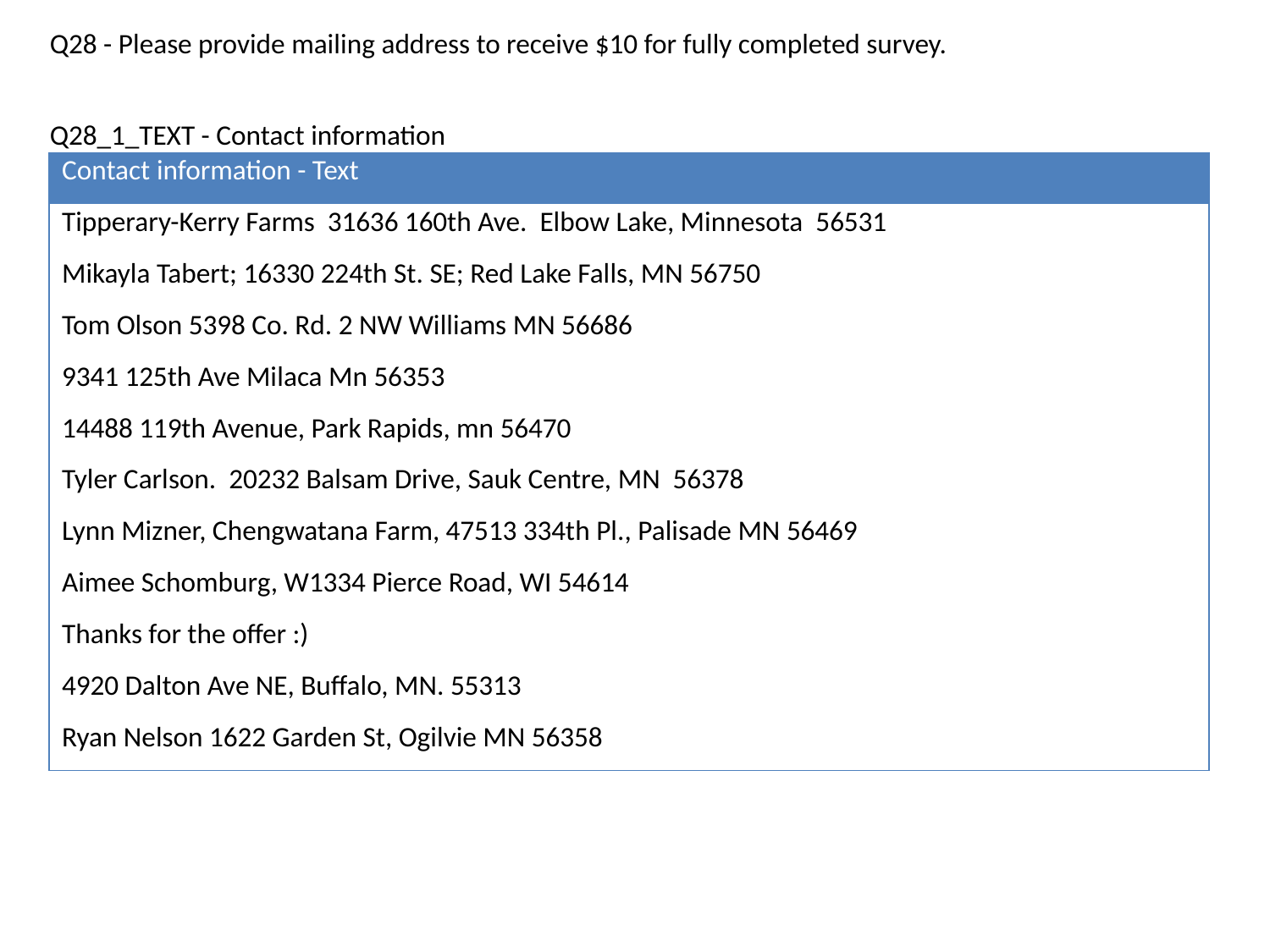

Q28 - Please provide mailing address to receive $10 for fully completed survey.
Q28_1_TEXT - Contact information
| Contact information - Text |
| --- |
| Tipperary-Kerry Farms 31636 160th Ave. Elbow Lake, Minnesota 56531 |
| Mikayla Tabert; 16330 224th St. SE; Red Lake Falls, MN 56750 |
| Tom Olson 5398 Co. Rd. 2 NW Williams MN 56686 |
| 9341 125th Ave Milaca Mn 56353 |
| 14488 119th Avenue, Park Rapids, mn 56470 |
| Tyler Carlson. 20232 Balsam Drive, Sauk Centre, MN 56378 |
| Lynn Mizner, Chengwatana Farm, 47513 334th Pl., Palisade MN 56469 |
| Aimee Schomburg, W1334 Pierce Road, WI 54614 |
| Thanks for the offer :) |
| 4920 Dalton Ave NE, Buffalo, MN. 55313 |
| Ryan Nelson 1622 Garden St, Ogilvie MN 56358 |